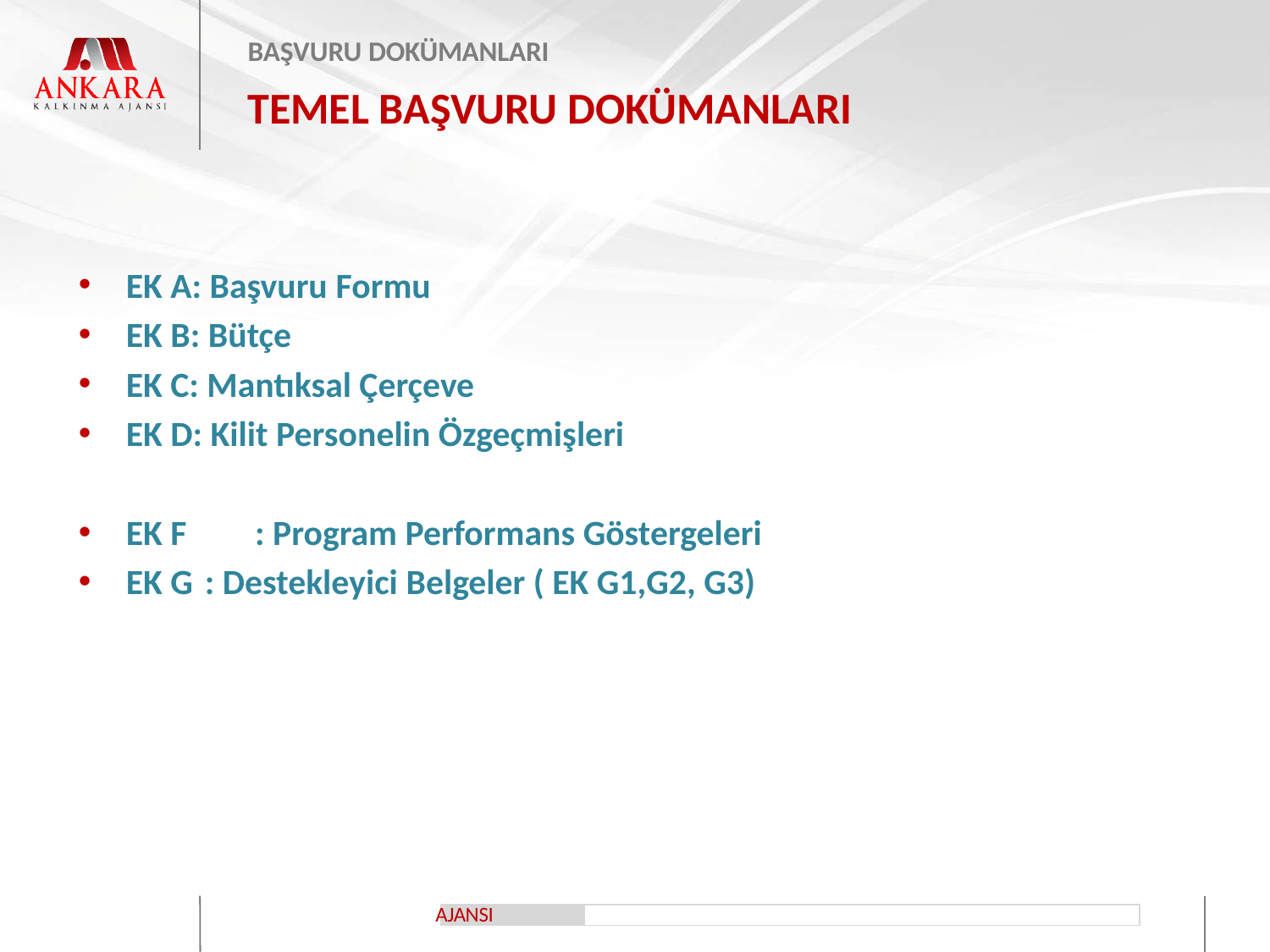

BAŞVURU DOKÜMANLARI
# TEMEL BAŞVURU DOKÜMANLARI
EK A: Başvuru Formu
EK B: Bütçe
EK C: Mantıksal Çerçeve
EK D: Kilit Personelin Özgeçmişleri

EK F	: Program Performans Göstergeleri
EK G : Destekleyici Belgeler ( EK G1,G2, G3)

AJANSI